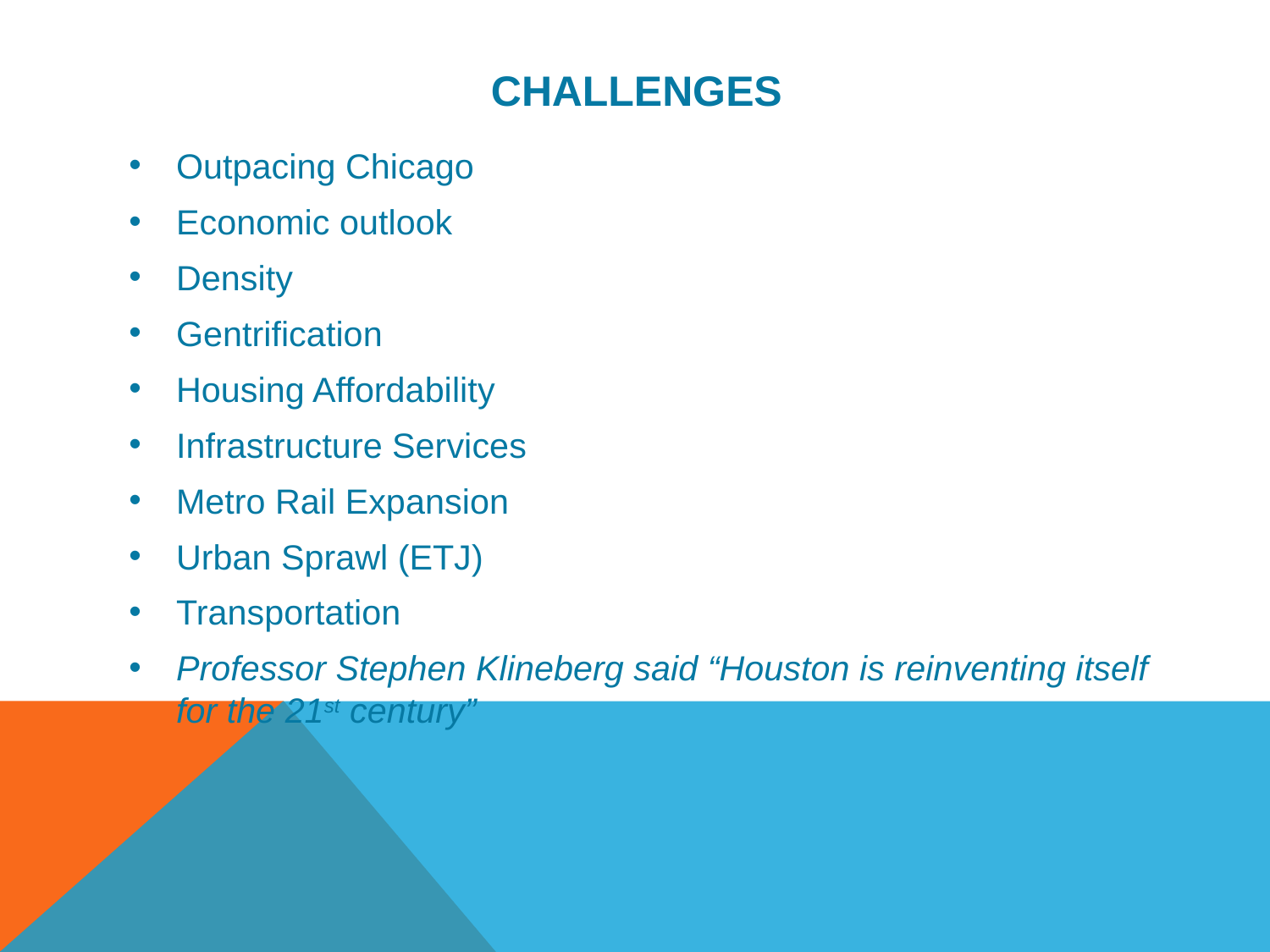

# challenges
Outpacing Chicago
Economic outlook
Density
Gentrification
Housing Affordability
Infrastructure Services
Metro Rail Expansion
Urban Sprawl (ETJ)
Transportation
Professor Stephen Klineberg said “Houston is reinventing itself for the 21st century”